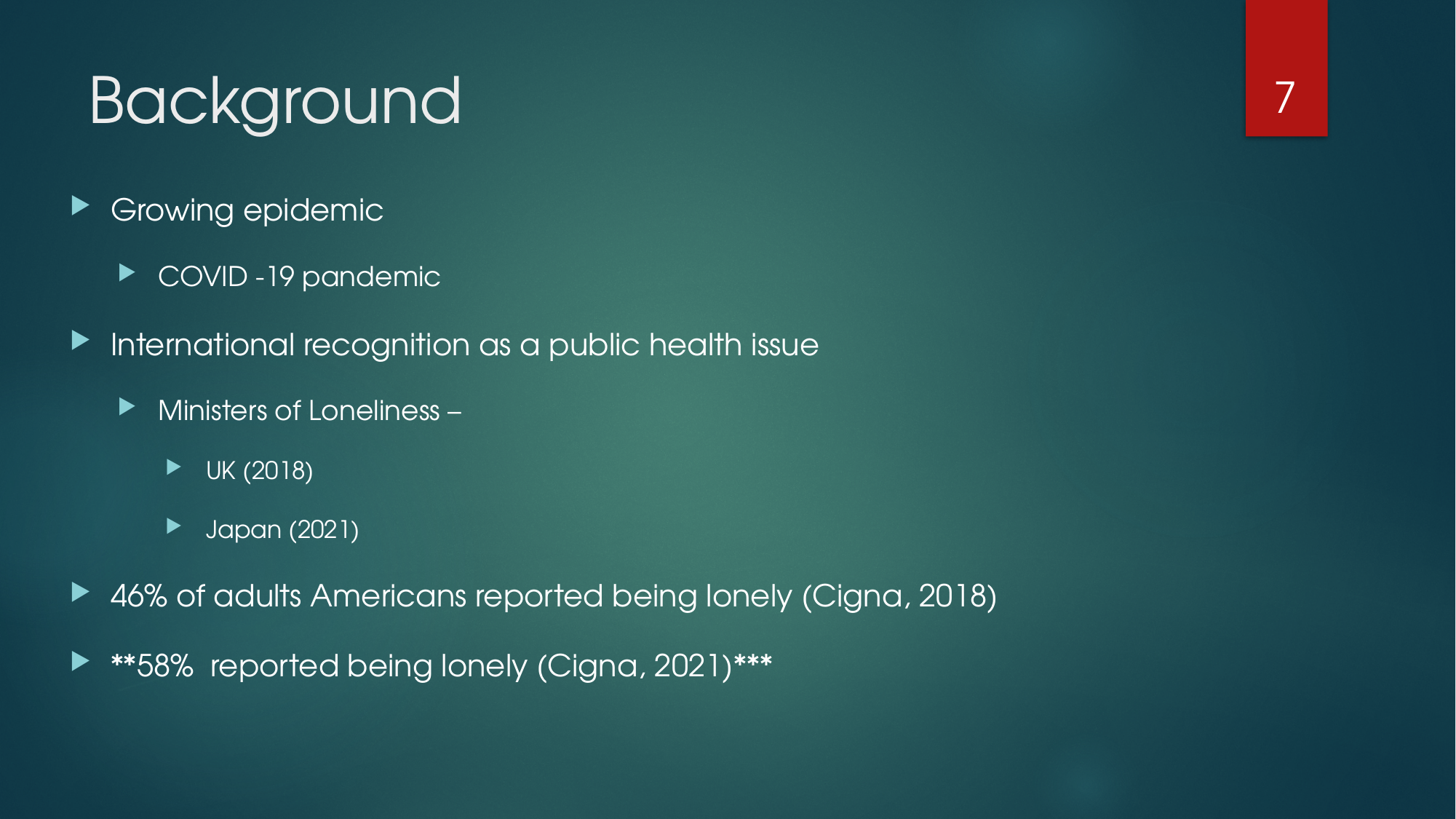

7
# Background
Growing epidemic
COVID -19 pandemic
International recognition as a public health issue
Ministers of Loneliness –
UK (2018)
Japan (2021)
46% of adults Americans reported being lonely (Cigna, 2018)
**58%  reported being lonely (Cigna, 2021)***